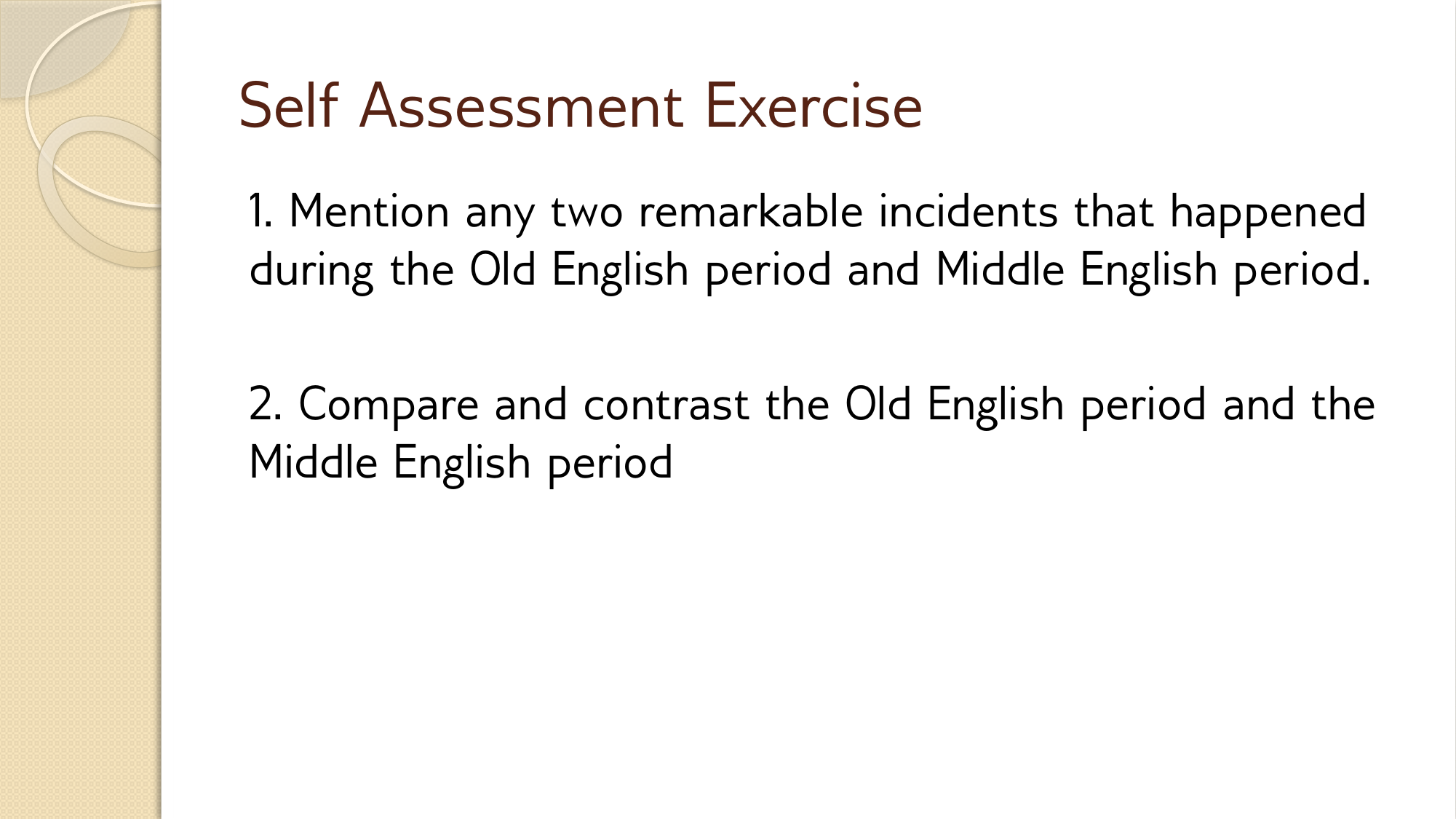

# Self Assessment Exercise
1. Mention any two remarkable incidents that happened during the Old English period and Middle English period.

2. Compare and contrast the Old English period and the Middle English period